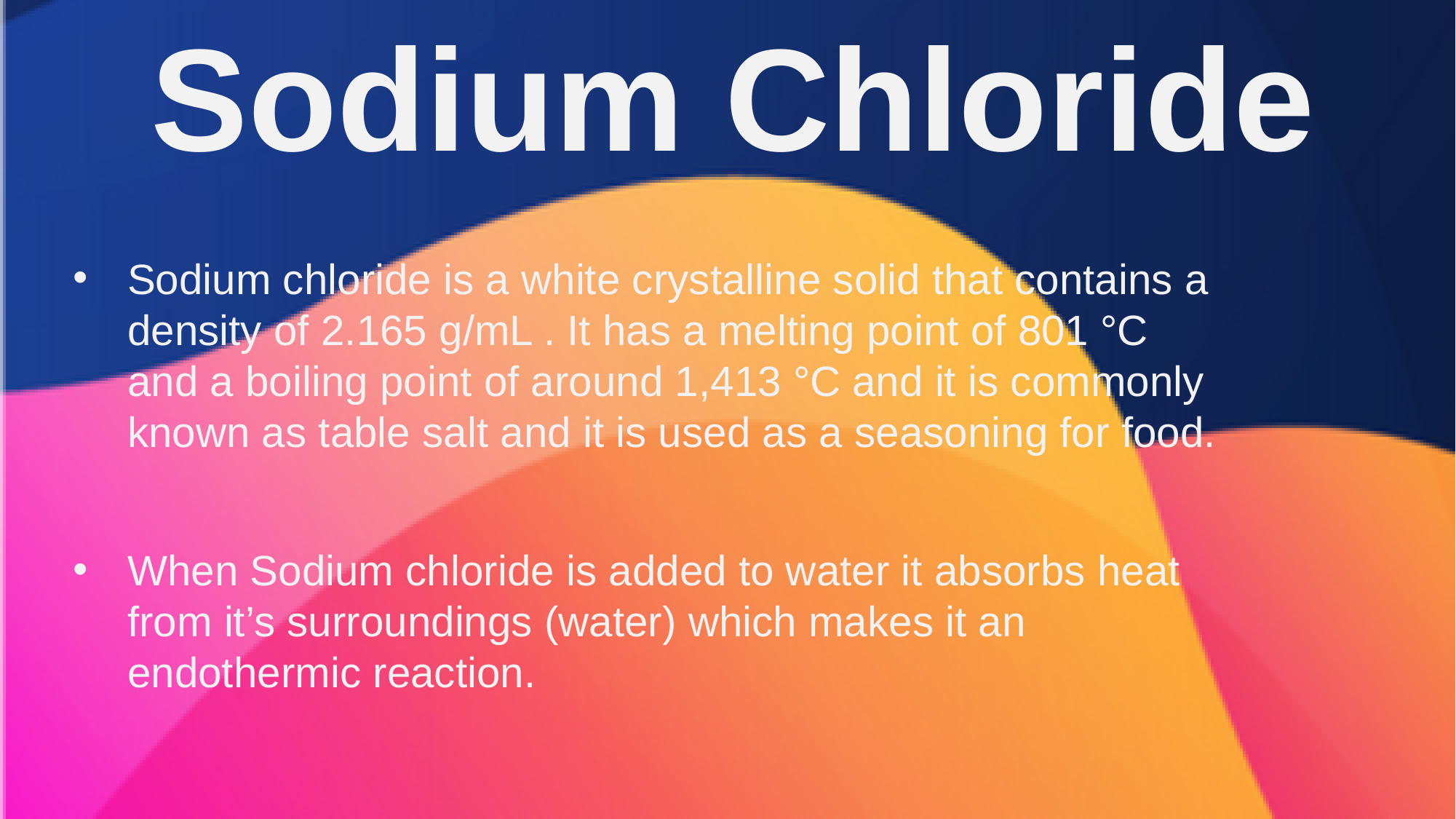

Sodium Chloride
Sodium chloride is a white crystalline solid that contains a density of 2.165 g/mL . It has a melting point of 801 °C and a boiling point of around 1,413 °C and it is commonly known as table salt and it is used as a seasoning for food.
When Sodium chloride is added to water it absorbs heat from it’s surroundings (water) which makes it an endothermic reaction.